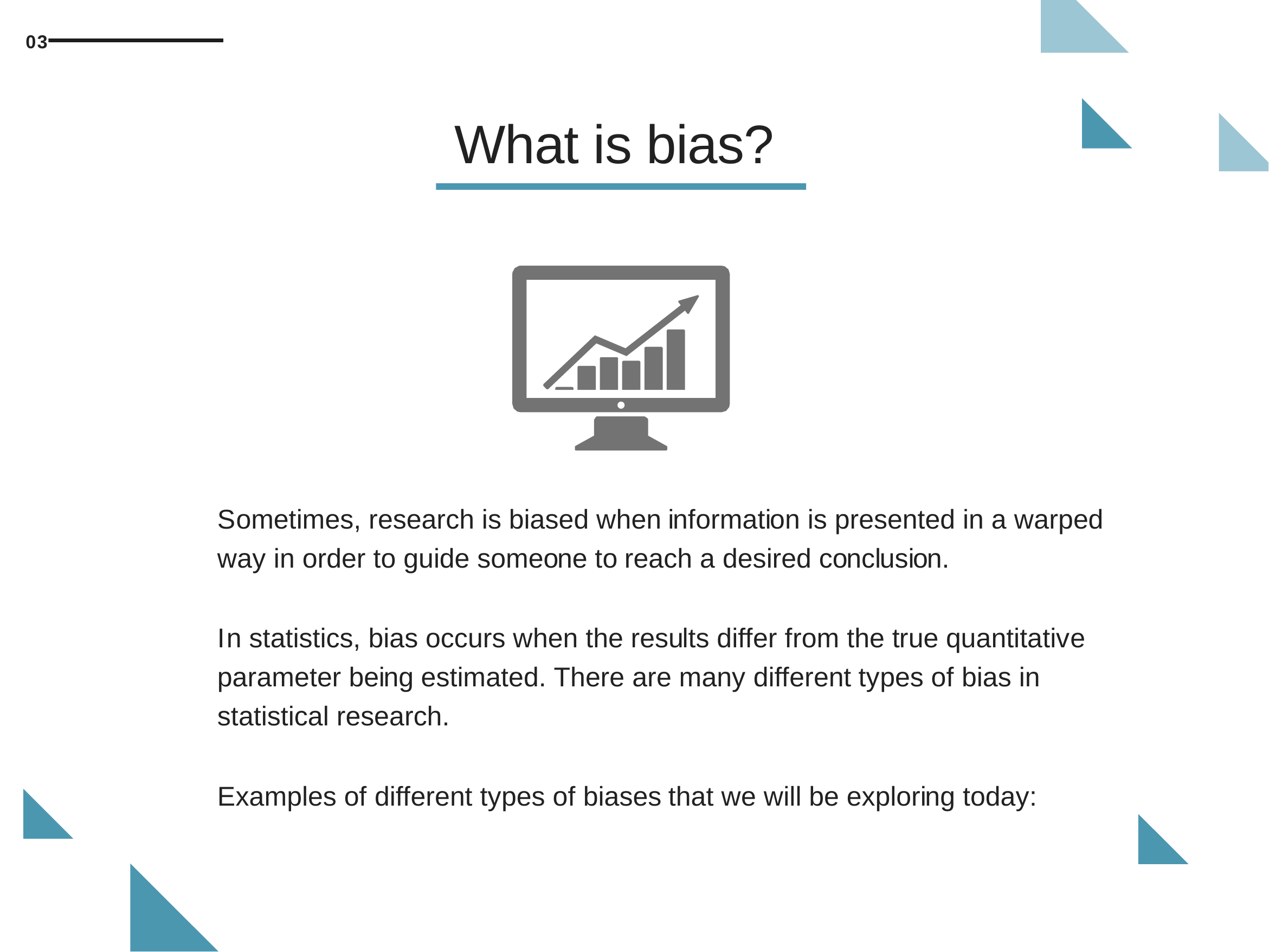

03

# What is bias?

Sometimes, research is biased when information is presented in a warped way in order to guide someone to reach a desired conclusion.

In statistics, bias occurs when the results differ from the true quantitative parameter being estimated. There are many different types of bias in statistical research.

Examples of different types of biases that we will be exploring today: